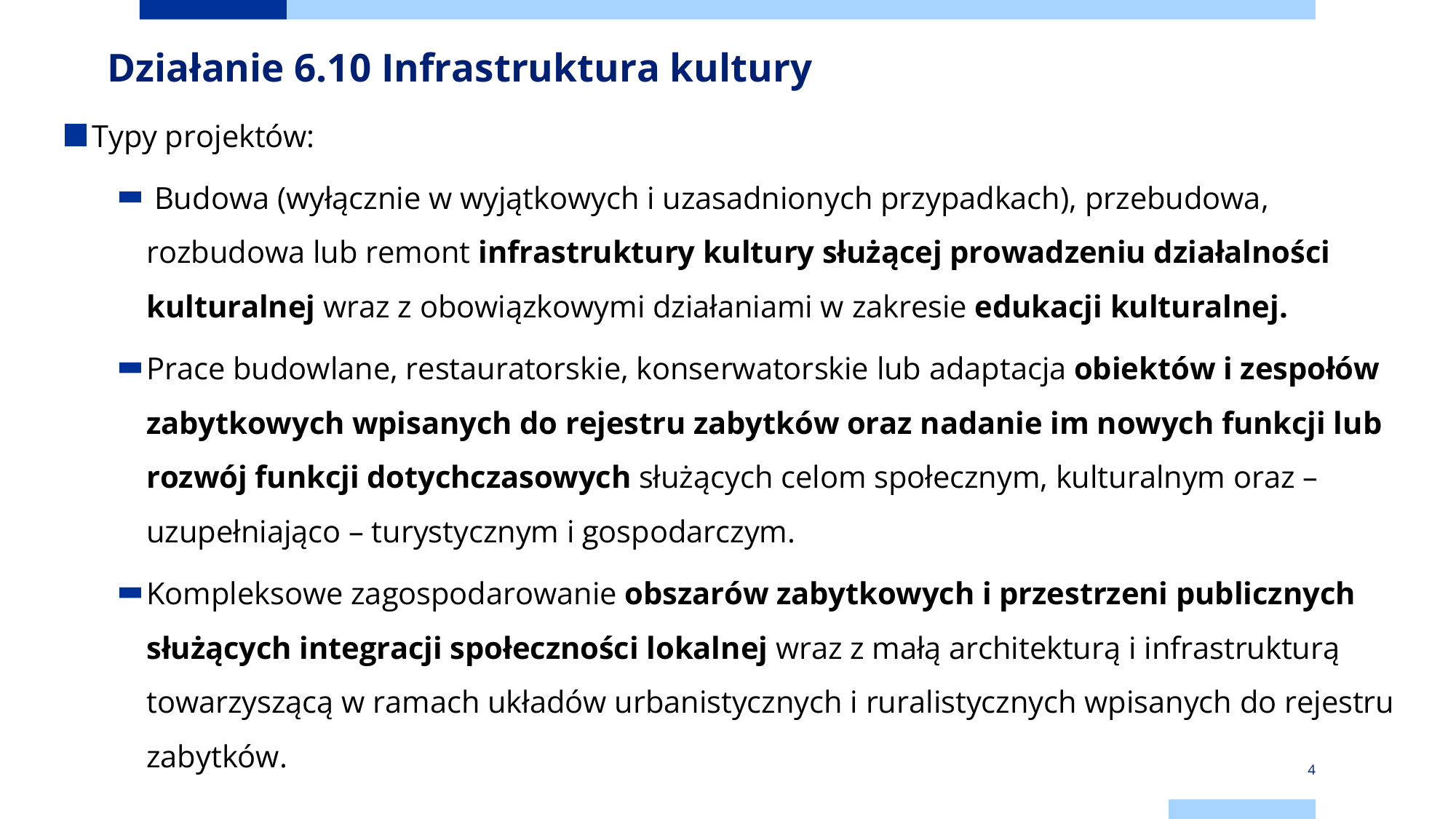

# Działanie 6.10 Infrastruktura kultury
Typy projektów:
 Budowa (wyłącznie w wyjątkowych i uzasadnionych przypadkach), przebudowa, rozbudowa lub remont infrastruktury kultury służącej prowadzeniu działalności kulturalnej wraz z obowiązkowymi działaniami w zakresie edukacji kulturalnej.
Prace budowlane, restauratorskie, konserwatorskie lub adaptacja obiektów i zespołów zabytkowych wpisanych do rejestru zabytków oraz nadanie im nowych funkcji lub rozwój funkcji dotychczasowych służących celom społecznym, kulturalnym oraz – uzupełniająco – turystycznym i gospodarczym.
Kompleksowe zagospodarowanie obszarów zabytkowych i przestrzeni publicznych służących integracji społeczności lokalnej wraz z małą architekturą i infrastrukturą towarzyszącą w ramach układów urbanistycznych i ruralistycznych wpisanych do rejestru zabytków.

4